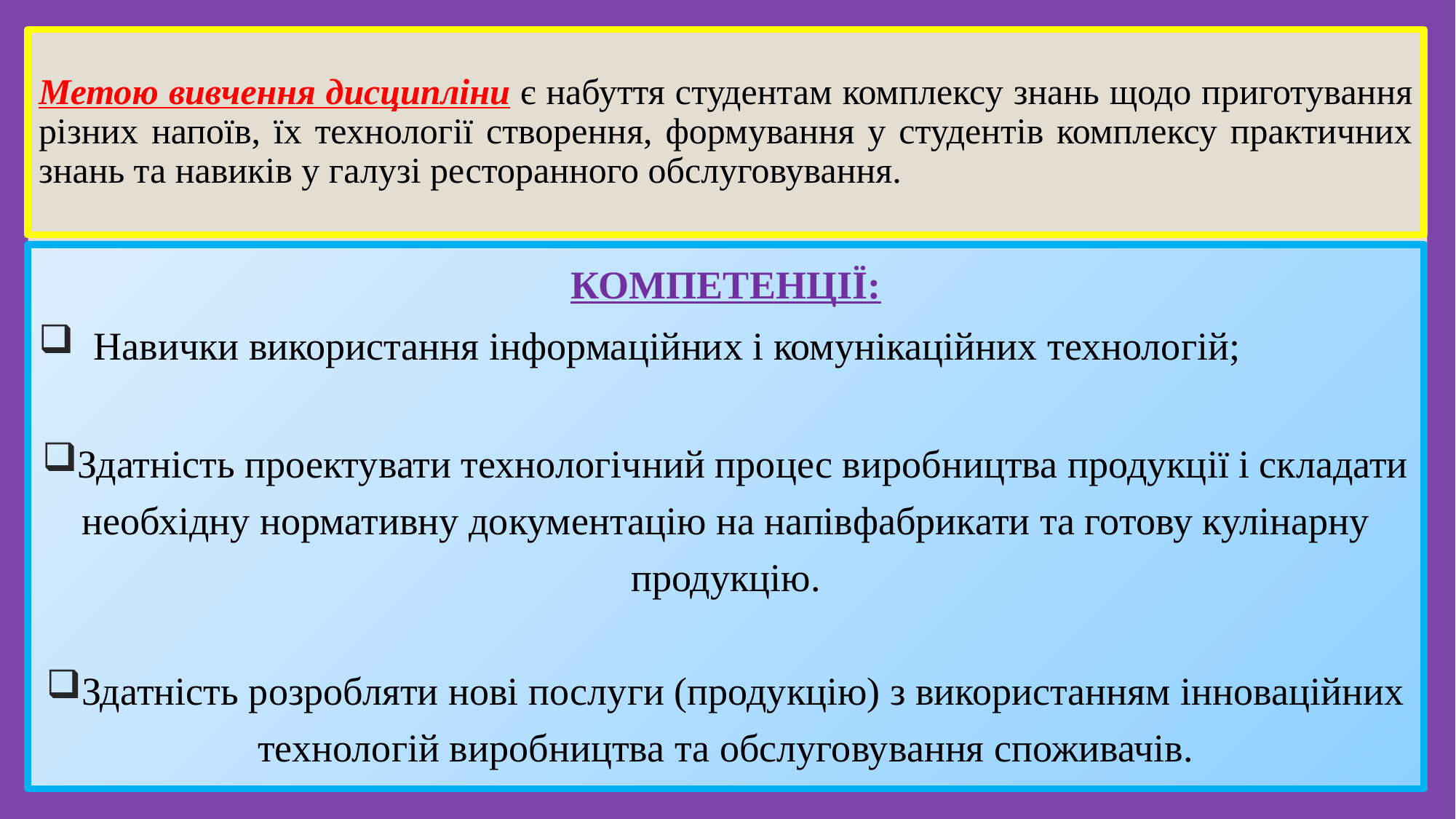

# Метою вивчення дисципліни є набуття студентам комплексу знань щодо приготування різних напоїв, їх технології створення, формування у студентів комплексу практичних знань та навиків у галузі ресторанного обслуговування.
КОМПЕТЕНЦІЇ:
  Навички використання інформаційних і комунікаційних технологій;

Здатність проектувати технологічний процес виробництва продукції і складати необхідну нормативну документацію на напівфабрикати та готову кулінарну продукцію.

Здатність розробляти нові послуги (продукцію) з використанням інноваційних технологій виробництва та обслуговування споживачів.